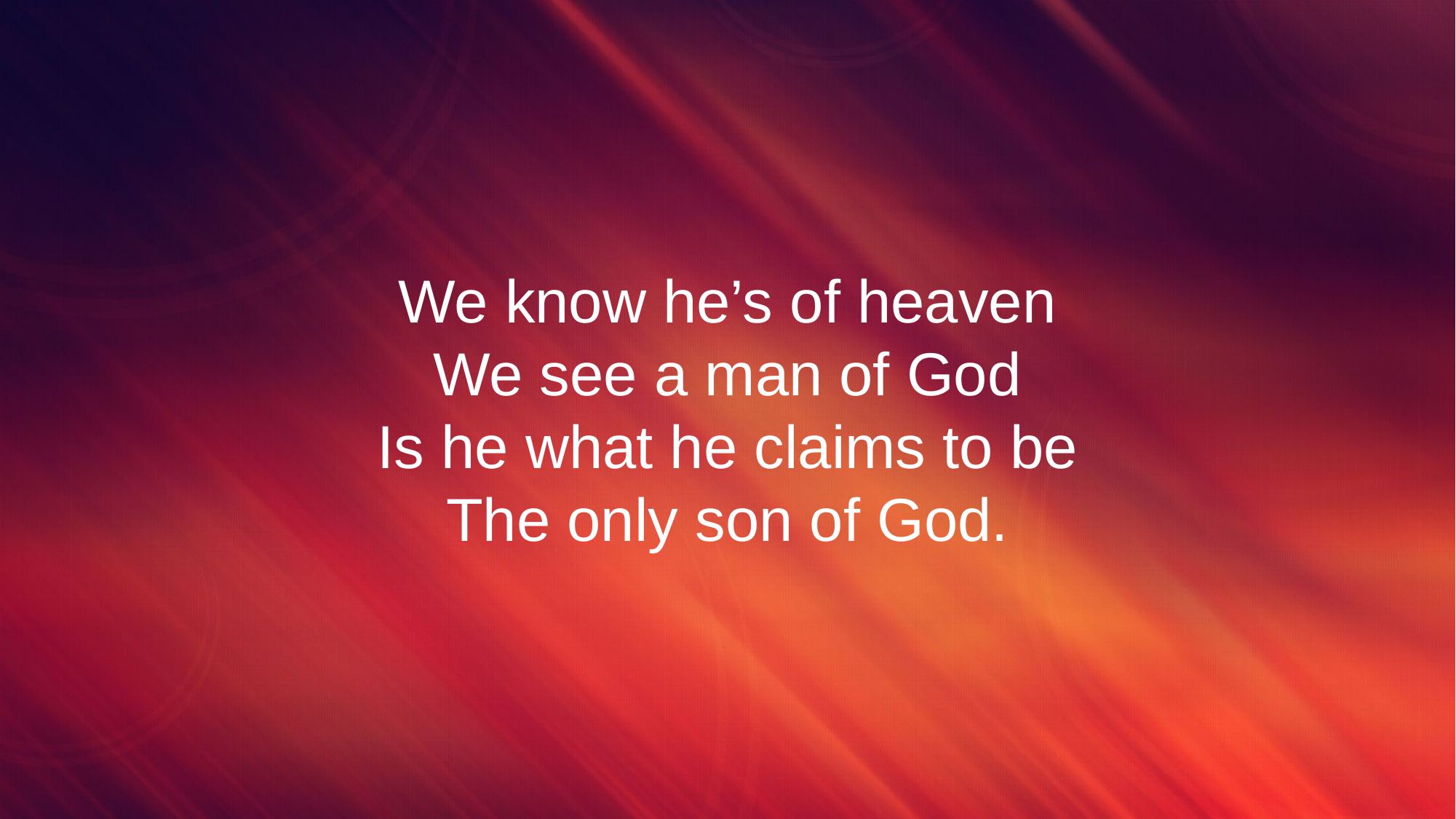

We know he’s of heaven
We see a man of God
Is he what he claims to be
The only son of God.